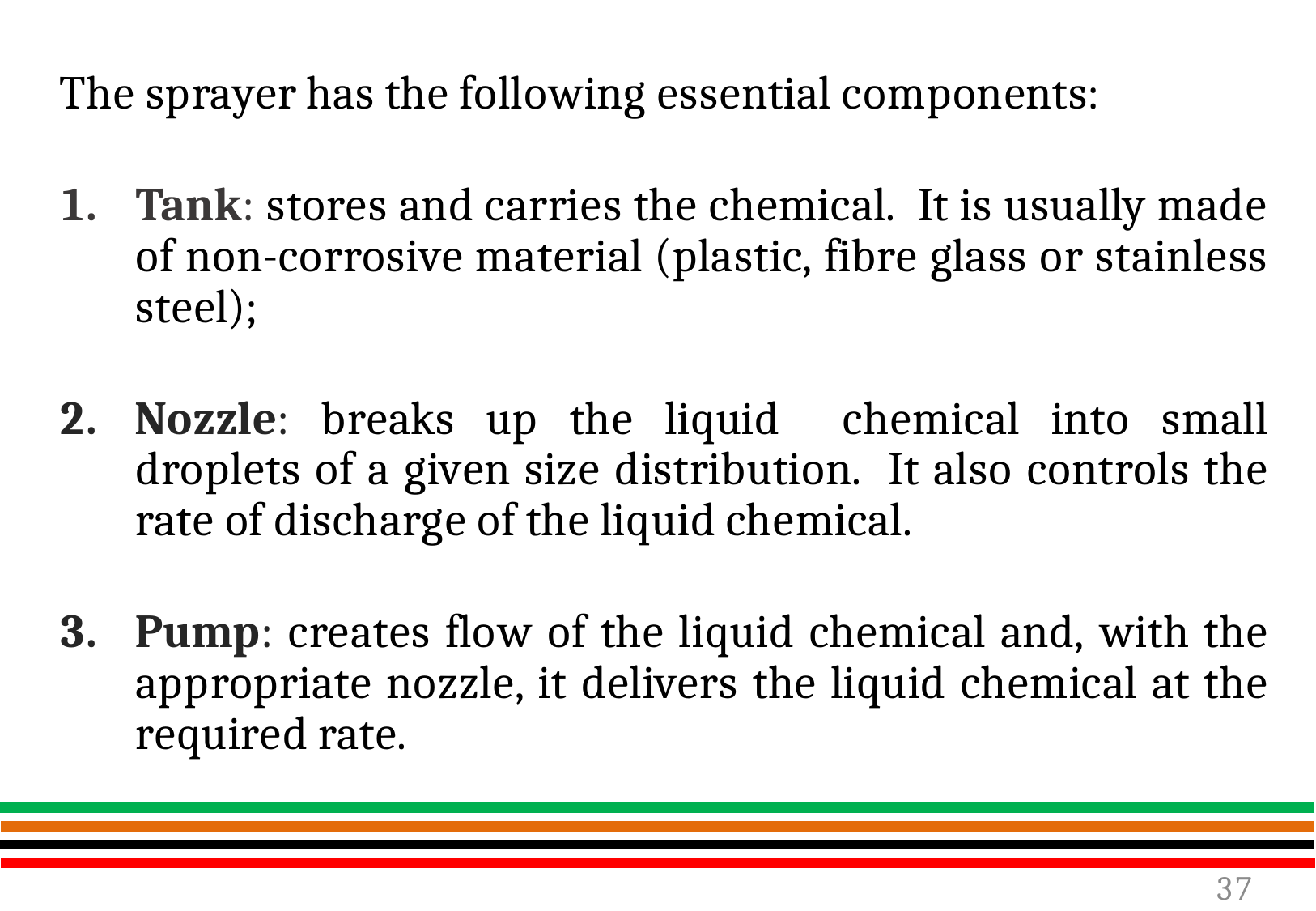

The sprayer has the following essential components:
Tank: stores and carries the chemical.  It is usually made of non-corrosive material (plastic, fibre glass or stainless steel);
Nozzle: breaks up the liquid  chemical into small droplets of a given size distribution.  It also controls the rate of discharge of the liquid chemical.
Pump: creates flow of the liquid chemical and, with the appropriate nozzle, it delivers the liquid chemical at the required rate.
37